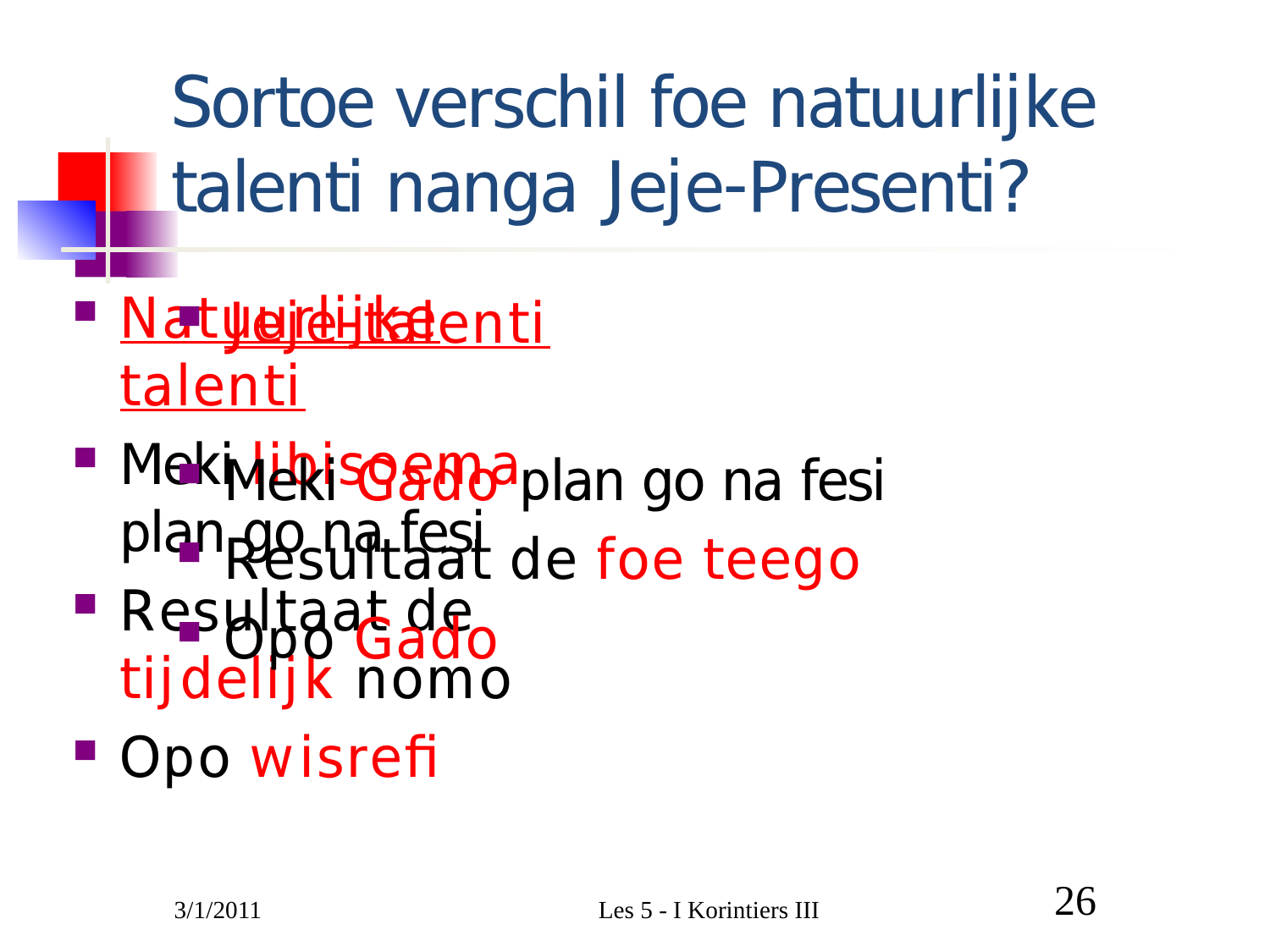

# Sortoe verschil foe natuurlijke talenti nanga Jeje-Presenti?
Natuurlijke talenti
Meki libisoema plan go na fesi
Resultaat de tijdelijk nomo
Opo wisrefi
Jeje-talenti

Meki Gado plan go na fesi
Resultaat de foe teego
Opo Gado
3/1/2011
Les 5 - I Korintiers III
26